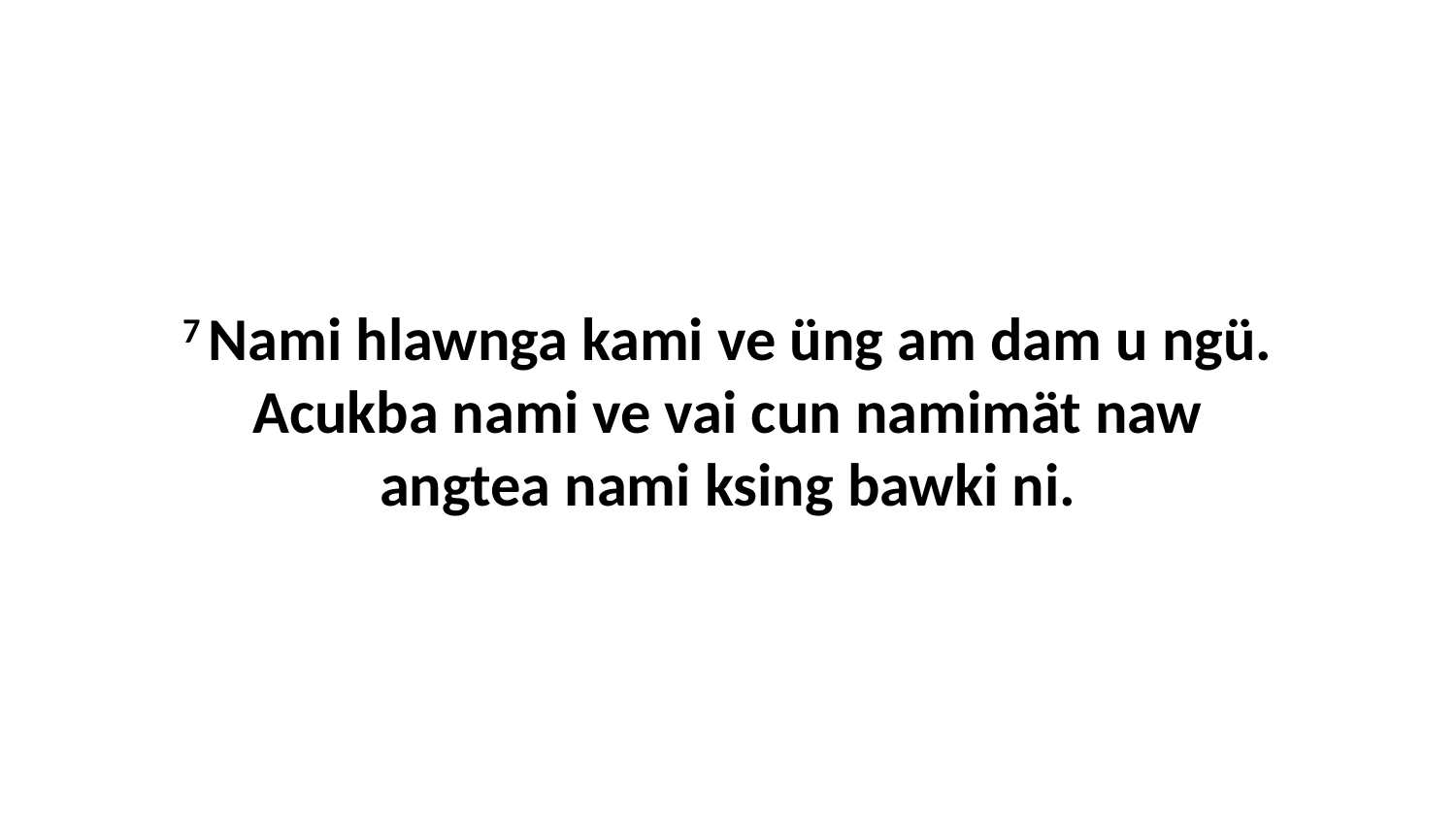

7 Nami hlawnga kami ve üng am dam u ngü. Acukba nami ve vai cun namimät naw angtea nami ksing bawki ni.